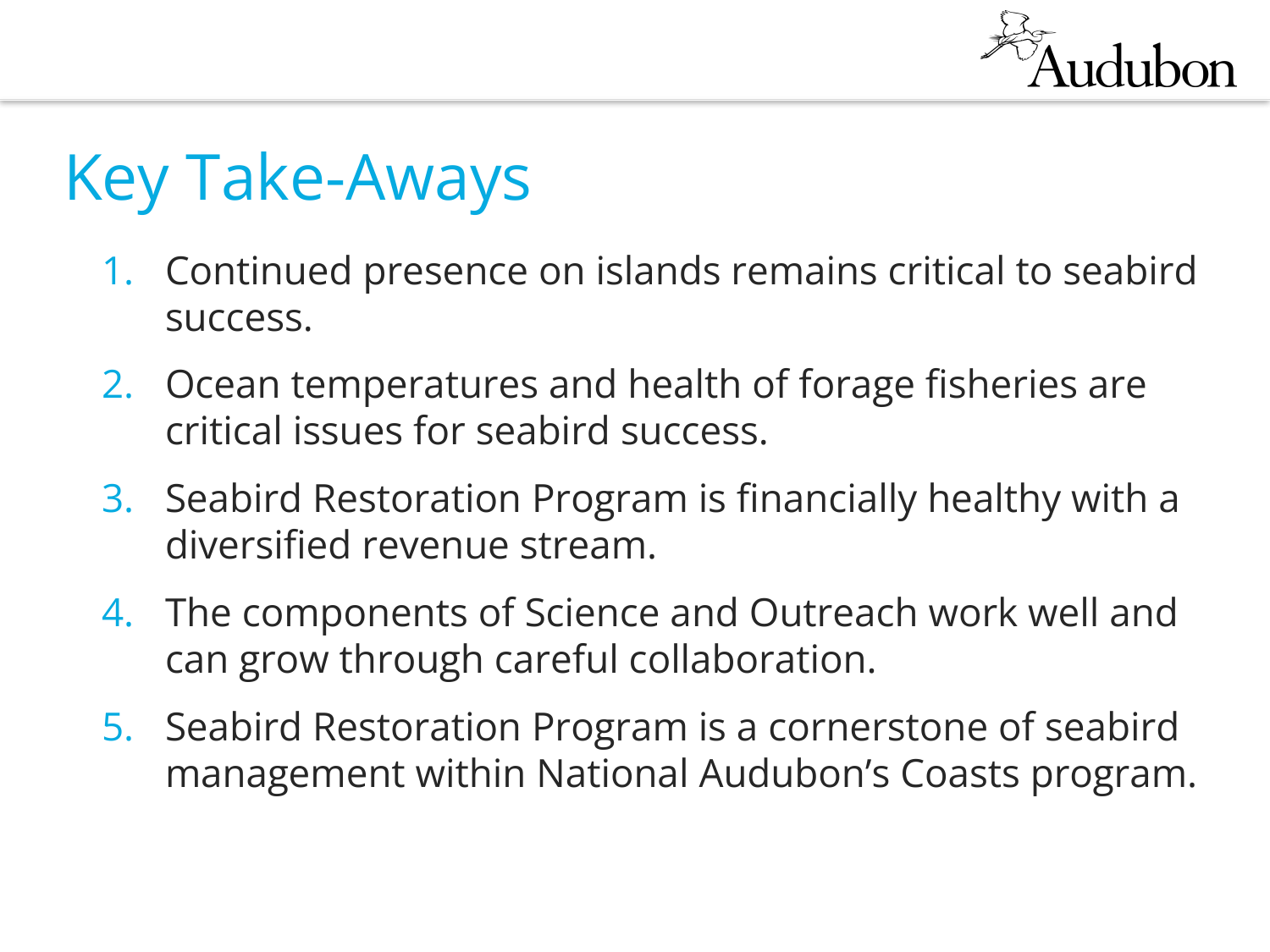

Key Take-Aways
Continued presence on islands remains critical to seabird success.
Ocean temperatures and health of forage fisheries are critical issues for seabird success.
Seabird Restoration Program is financially healthy with a diversified revenue stream.
The components of Science and Outreach work well and can grow through careful collaboration.
Seabird Restoration Program is a cornerstone of seabird management within National Audubon’s Coasts program.